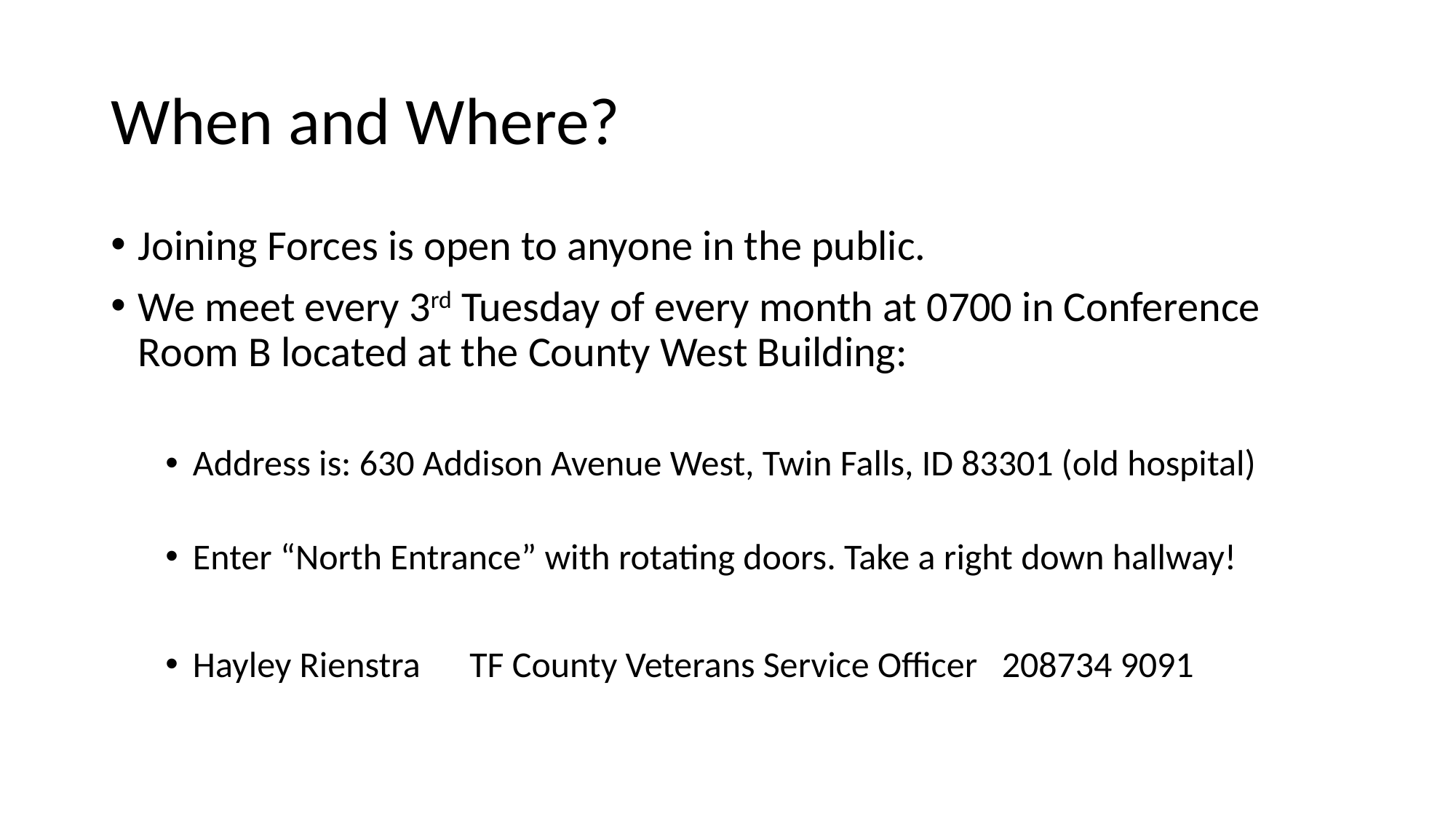

# When and Where?
Joining Forces is open to anyone in the public.
We meet every 3rd Tuesday of every month at 0700 in Conference Room B located at the County West Building:

Address is: 630 Addison Avenue West, Twin Falls, ID 83301 (old hospital)

Enter “North Entrance” with rotating doors. Take a right down hallway!

Hayley Rienstra      TF County Veterans Service Officer   208734 9091